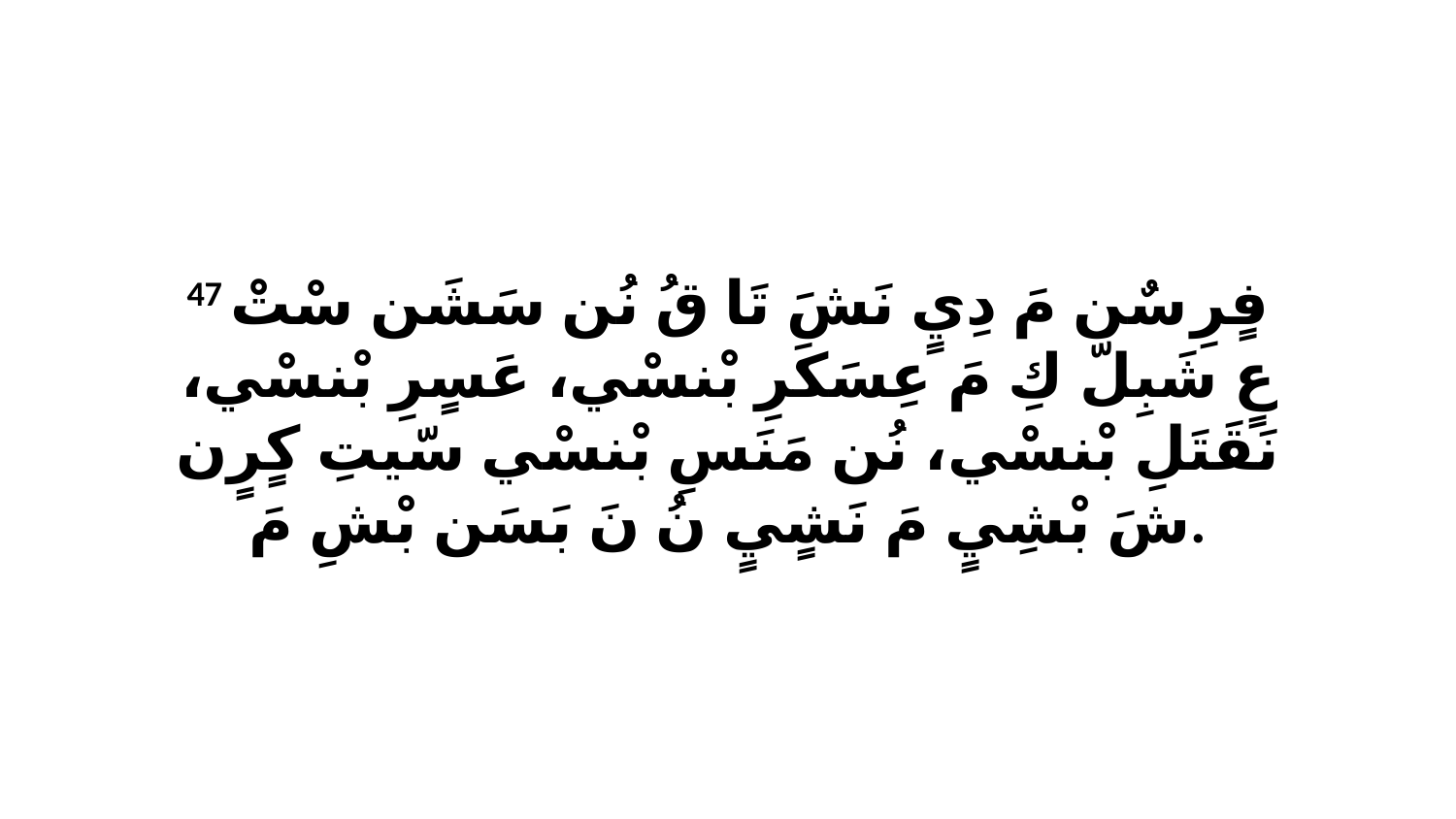

47 فٍرِ سٌن مَ دِيٍ نَشَ تَا قُ نُن سَشَن سْتْ عٍ شَبِلّ كِ مَ عِسَكَرِ بْنسْي، عَسٍرِ بْنسْي، نَقَتَلِ بْنسْي، نُن مَنَسِ بْنسْي سّيتِ كٍرٍن شَ بْشِيٍ مَ نَشٍيٍ نُ نَ بَسَن بْشِ مَ.